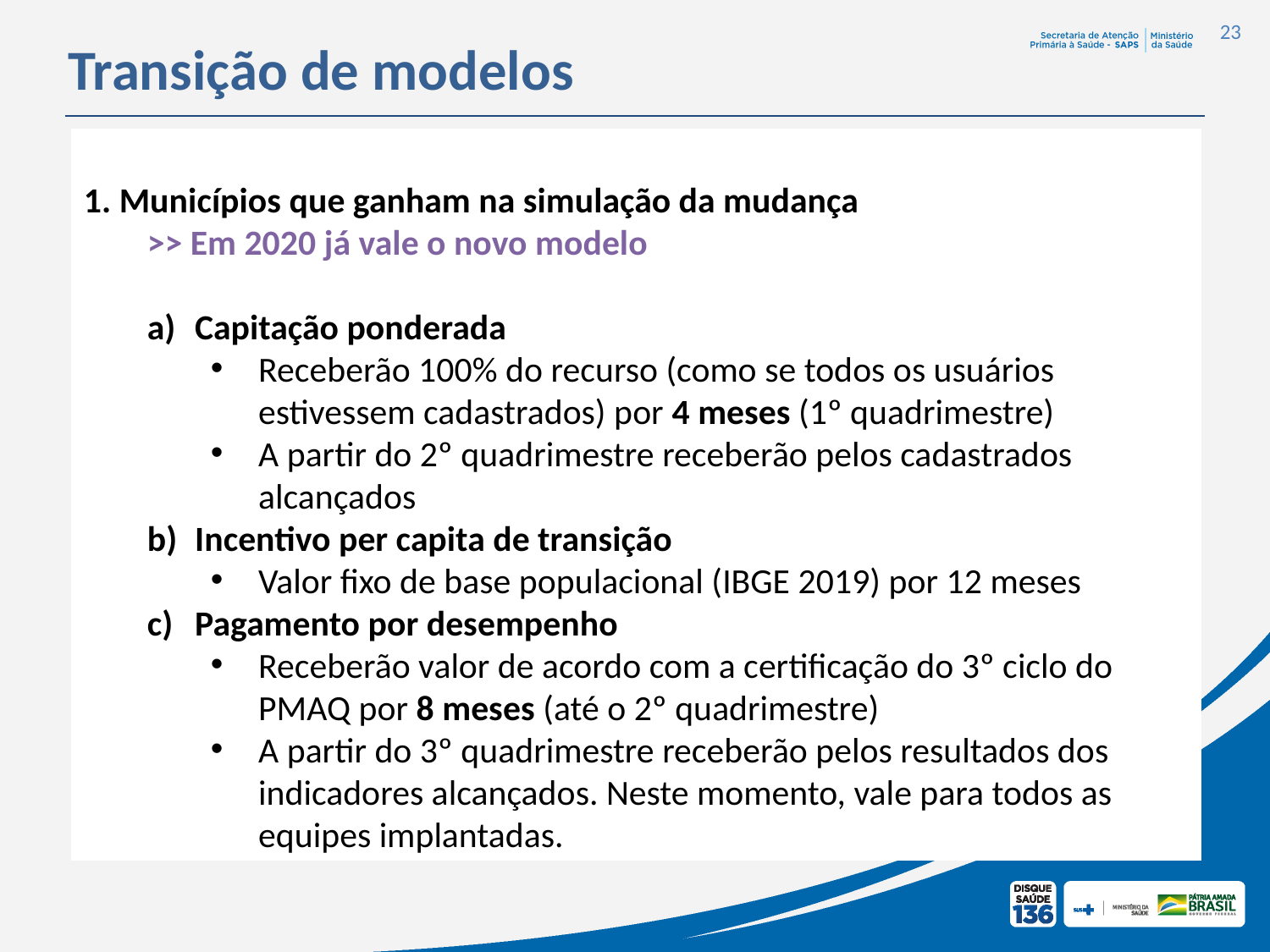

23
Transição de modelos

1. Municípios que ganham na simulação da mudança
>> Em 2020 já vale o novo modelo

Capitação ponderada
Receberão 100% do recurso (como se todos os usuários estivessem cadastrados) por 4 meses (1º quadrimestre)
A partir do 2º quadrimestre receberão pelos cadastrados alcançados
Incentivo per capita de transição
Valor fixo de base populacional (IBGE 2019) por 12 meses
Pagamento por desempenho
Receberão valor de acordo com a certificação do 3º ciclo do PMAQ por 8 meses (até o 2º quadrimestre)
A partir do 3º quadrimestre receberão pelos resultados dos indicadores alcançados. Neste momento, vale para todos as equipes implantadas.